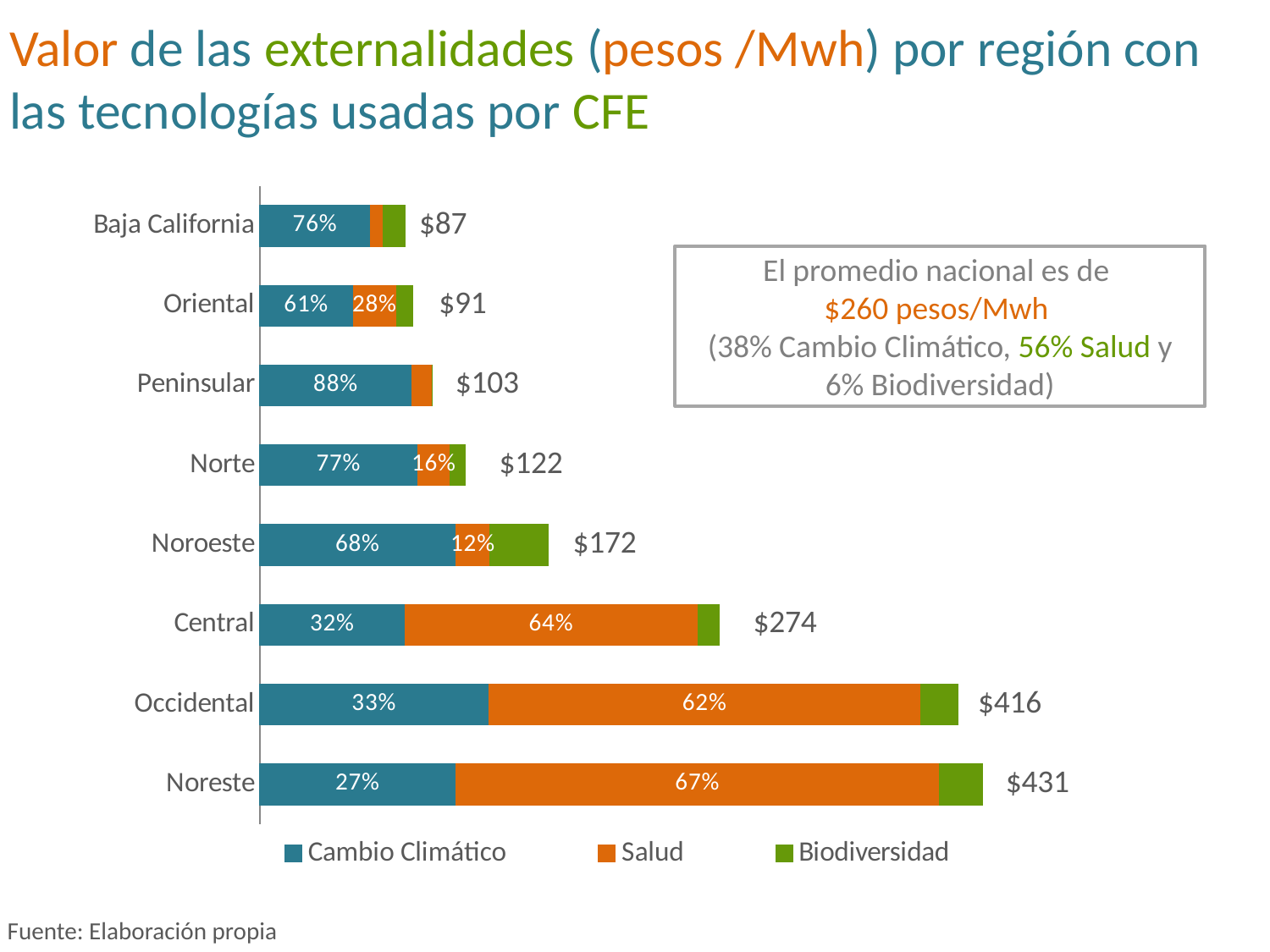

Valor de las externalidades (pesos /Mwh) por región con las tecnologías usadas por CFE

### Chart

| Category | Cambio Climático | Salud | Biodiversidad |
|---|---|---|---|
| Noreste | 116.79014808222755 | 288.2385339672142 | 25.546242637459564 |
| Occidental | 136.40591111003155 | 257.4742513105885 | 22.020394203444678 |
| Central | 86.49641988853683 | 174.47046307969134 | 12.70430591297808 |
| Noroeste | 116.84866939131588 | 20.379634911155186 | 34.456825340167846 |
| Norte | 94.19591891494039 | 19.250118323470083 | 8.86191238893572 |
| Peninsular | 90.83367677291555 | 11.6910062092961 | 0.4072344206981246 |
| Oriental | 55.60027926463403 | 25.840907845003603 | 9.69233616923108 |
| Baja California | 65.87133726602151 | 7.642813085229176 | 13.285783810502698 |
El promedio nacional es de
$260 pesos/Mwh
(38% Cambio Climático, 56% Salud y 6% Biodiversidad)
21%
21%
10%
Fuente: Elaboración propia